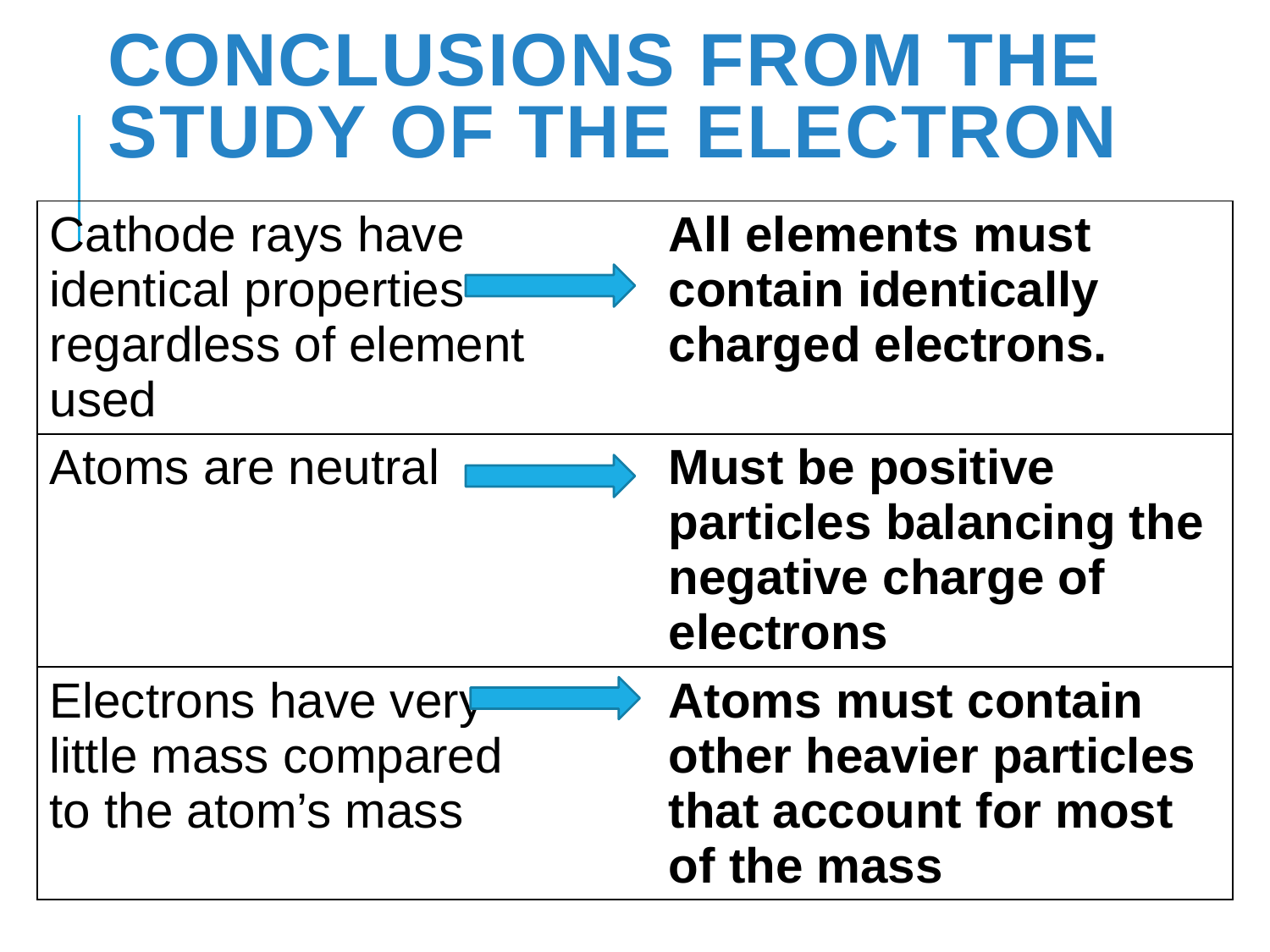

# Conclusions from the Study of the Electron
| Cathode rays have identical properties regardless of element used | All elements must contain identically charged electrons. |
| --- | --- |
| Atoms are neutral | Must be positive particles balancing the negative charge of electrons |
| Electrons have very little mass compared to the atom’s mass | Atoms must contain other heavier particles that account for most of the mass |